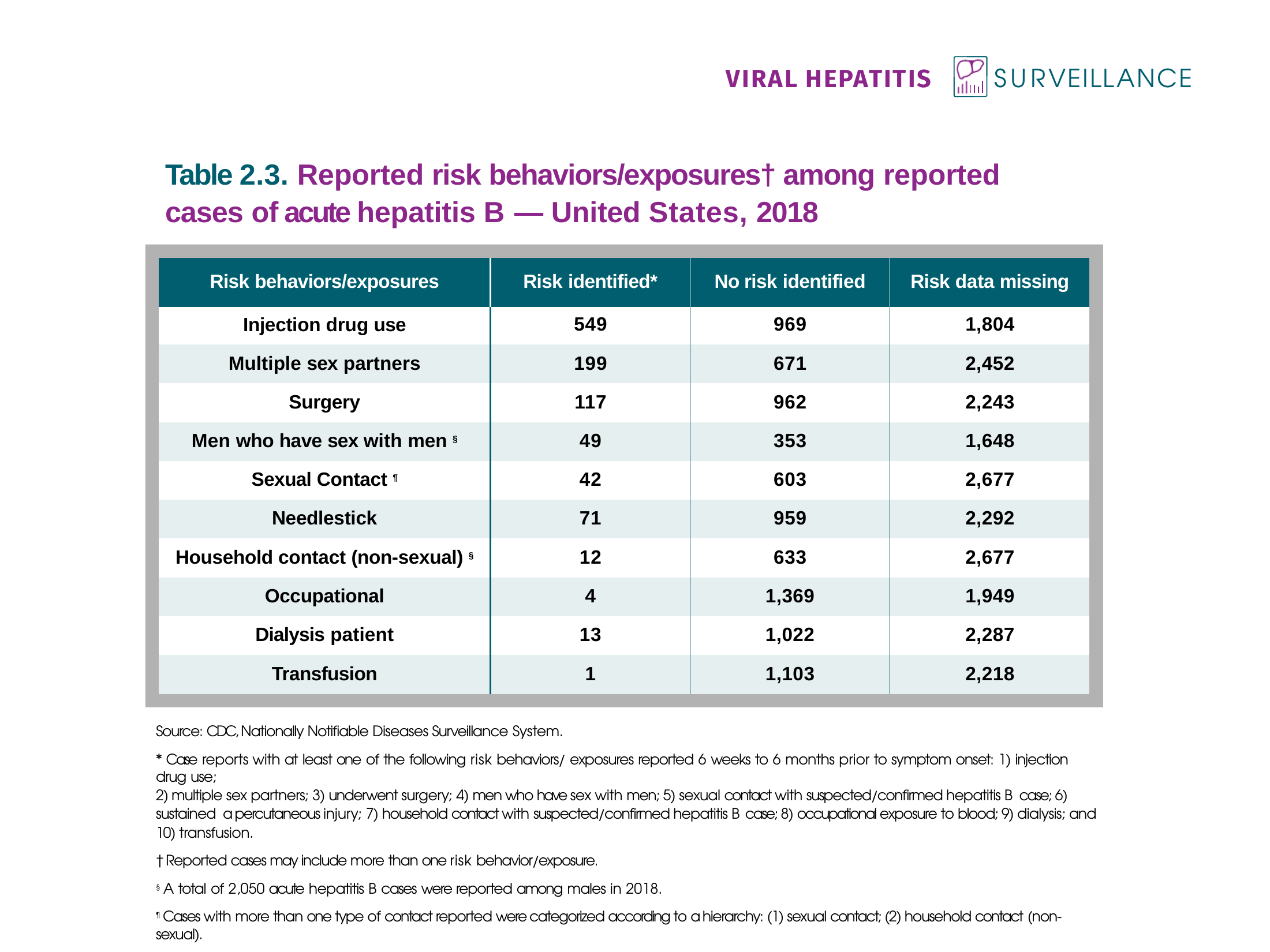

SURVEILLANCE
VIRAL HEPATITIS

Table 2.3. Reported risk behaviors/exposures† among reported  cases of acute hepatitis B — United States, 2018

| Risk behaviors/exposures | Risk identified\* | No risk identified | Risk data missing |
| --- | --- | --- | --- |
| Injection drug use | 549 | 969 | 1,804 |
| Multiple sex partners | 199 | 671 | 2,452 |
| Surgery | 117 | 962 | 2,243 |
| Men who have sex with men § | 49 | 353 | 1,648 |
| Sexual Contact ¶ | 42 | 603 | 2,677 |
| Needlestick | 71 | 959 | 2,292 |
| Household contact (non-sexual) § | 12 | 633 | 2,677 |
| Occupational | 4 | 1,369 | 1,949 |
| Dialysis patient | 13 | 1,022 | 2,287 |
| Transfusion | 1 | 1,103 | 2,218 |
Source: CDC, Nationally Notifiable Diseases Surveillance System.
* Case reports with at least one of the following risk behaviors/ exposures reported 6 weeks to 6 months prior to symptom onset: 1) injection drug use;
2) multiple sex partners; 3) underwent surgery; 4) men who have sex with men; 5) sexual contact with suspected/confirmed hepatitis B case; 6) sustained  a percutaneous injury; 7) household contact with suspected/confirmed hepatitis B case; 8) occupational exposure to blood; 9) dialysis; and 10) transfusion.
† Reported cases may include more than one risk behavior/exposure.
§ A total of 2,050 acute hepatitis B cases were reported among males in 2018.
¶ Cases with more than one type of contact reported were categorized according to a hierarchy: (1) sexual contact; (2) household contact (non-sexual).